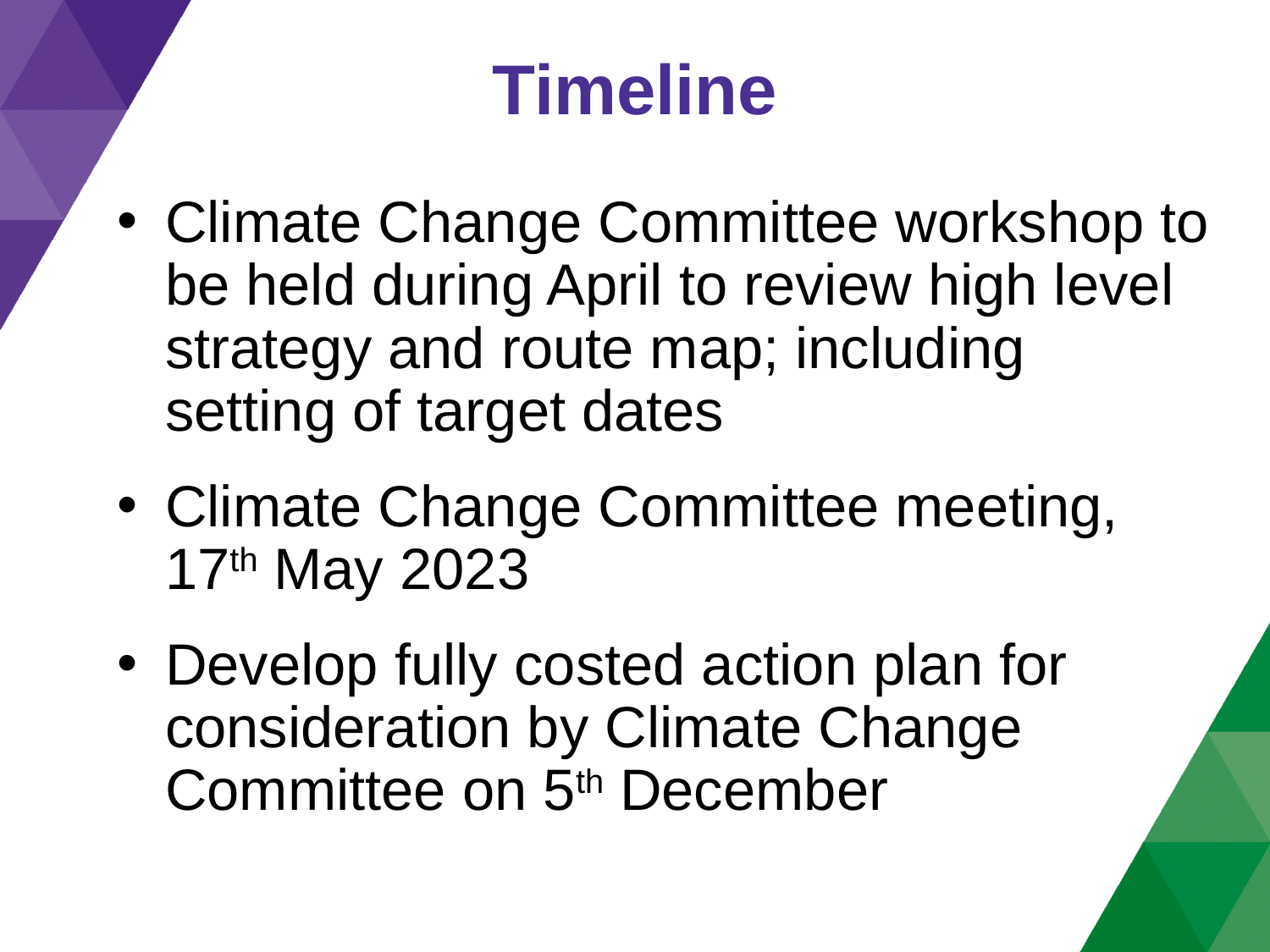

# Timeline
Climate Change Committee workshop to be held during April to review high level strategy and route map; including setting of target dates
Climate Change Committee meeting, 17th May 2023
Develop fully costed action plan for consideration by Climate Change Committee on 5th December